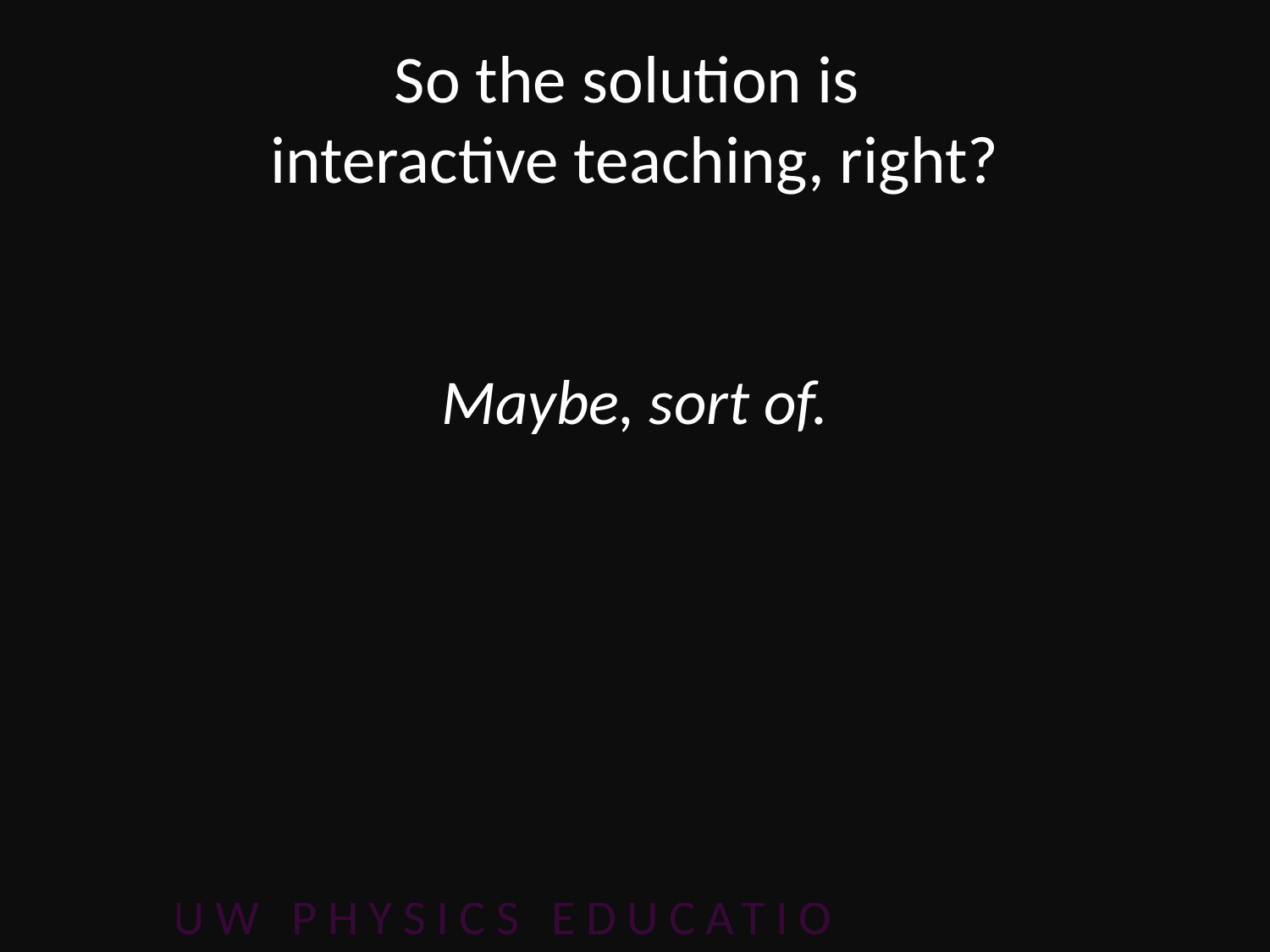

# So the solution is interactive teaching, right?

Maybe, sort of.